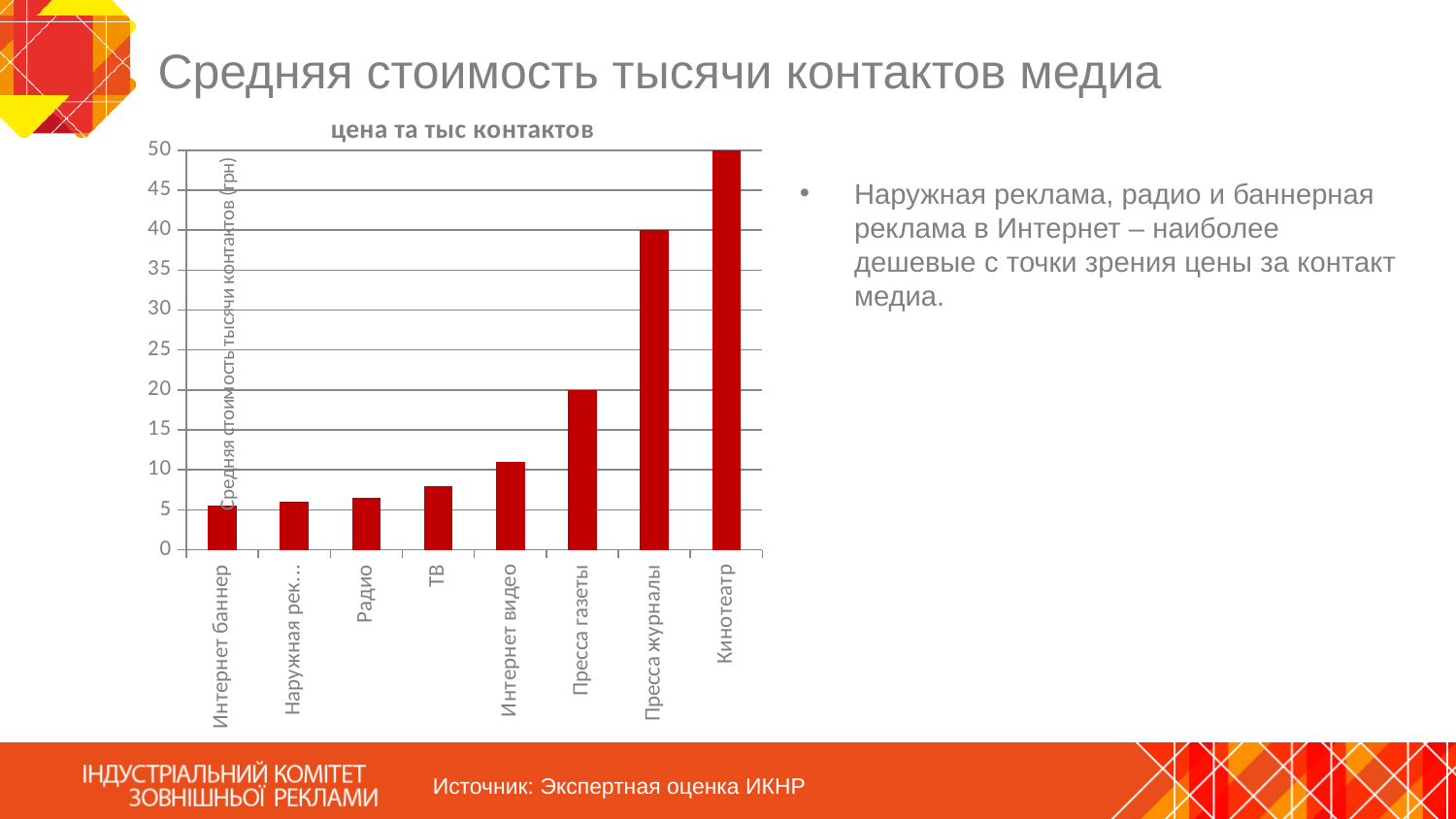

# Средняя стоимость тысячи контактов медиа

### Chart:

| Category | цена та тыс контактов |
|---|---|
| Интернет баннер | 5.5 |
| Наружная реклама | 6.0 |
| Радио | 6.5 |
| ТВ | 8.0 |
| Интернет видео | 11.0 |
| Пресса газеты | 20.0 |
| Пресса журналы | 40.0 |
| Кинотеатр | 80.0 |
Наружная реклама, радио и баннерная реклама в Интернет – наиболее дешевые с точки зрения цены за контакт медиа.

Источник: Экспертная оценка ИКНР